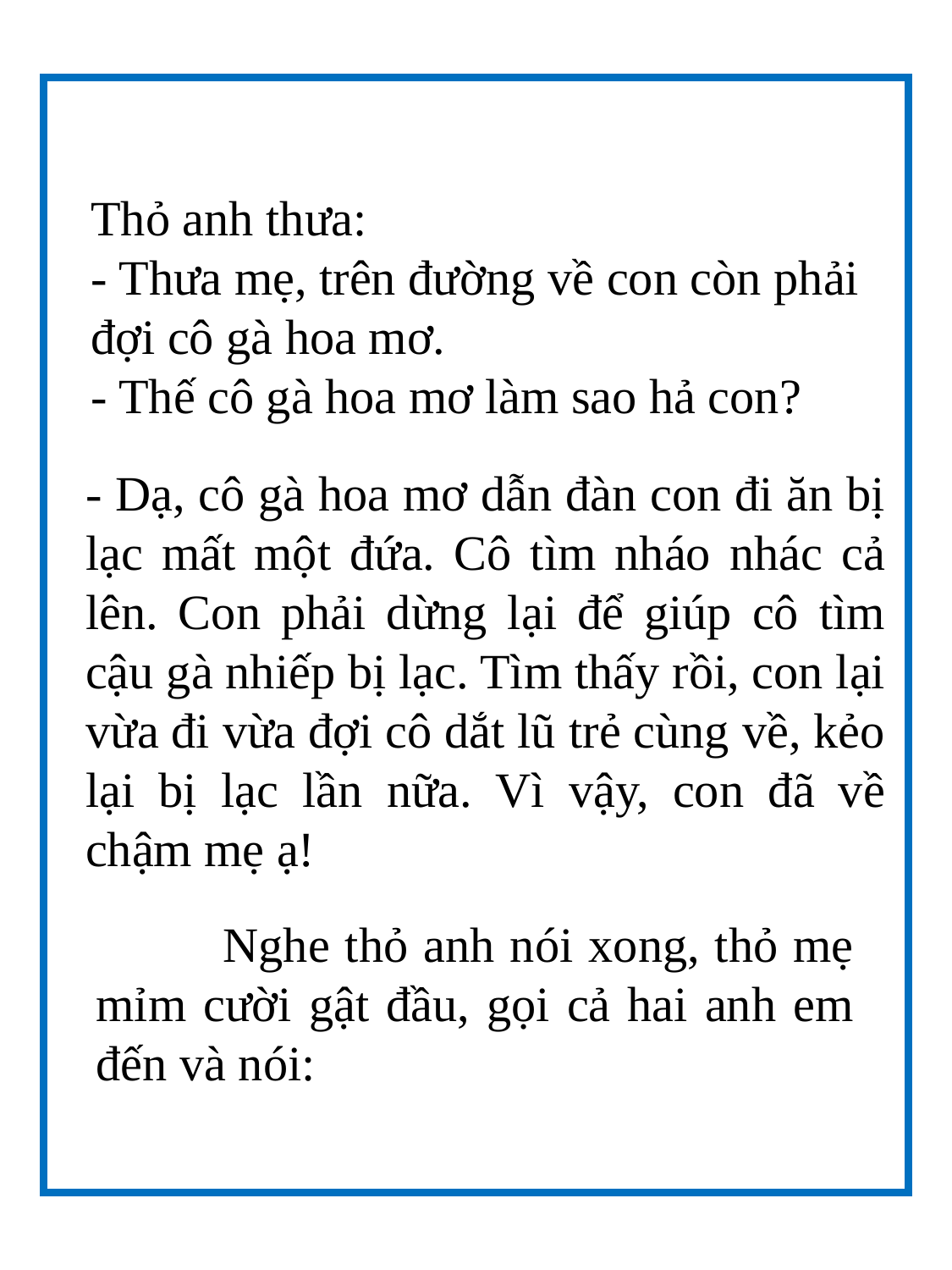

Thỏ anh thưa:
- Thưa mẹ, trên đường về con còn phải đợi cô gà hoa mơ.
- Thế cô gà hoa mơ làm sao hả con?
- Dạ, cô gà hoa mơ dẫn đàn con đi ăn bị lạc mất một đứa. Cô tìm nháo nhác cả lên. Con phải dừng lại để giúp cô tìm cậu gà nhiếp bị lạc. Tìm thấy rồi, con lại vừa đi vừa đợi cô dắt lũ trẻ cùng về, kẻo lại bị lạc lần nữa. Vì vậy, con đã về chậm mẹ ạ!
	Nghe thỏ anh nói xong, thỏ mẹ mỉm cười gật đầu, gọi cả hai anh em đến và nói: